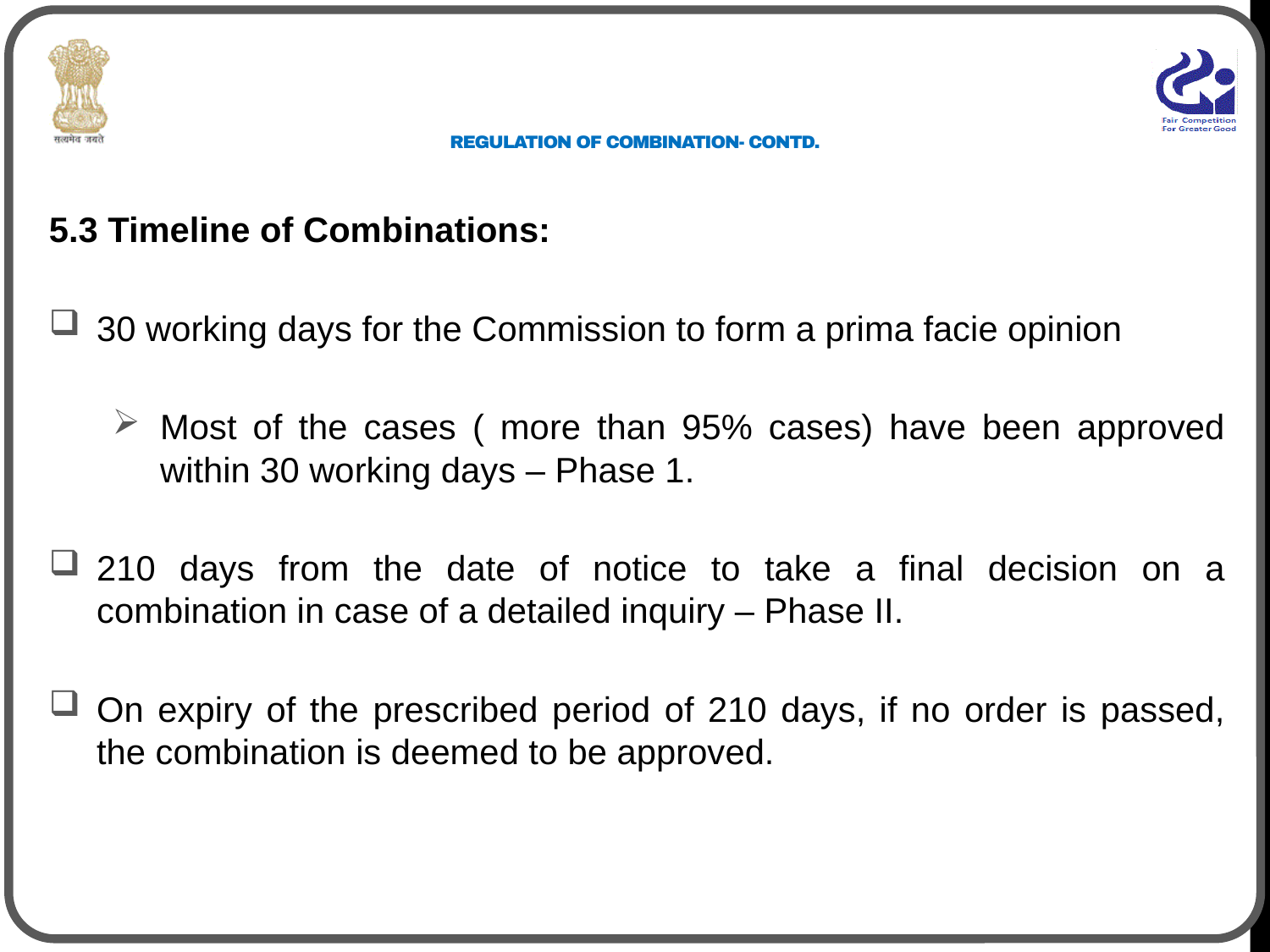

# Regulation of combination- CONTD.
5.3 Timeline of Combinations:

30 working days for the Commission to form a prima facie opinion

Most of the cases ( more than 95% cases) have been approved within 30 working days – Phase 1.

210 days from the date of notice to take a final decision on a combination in case of a detailed inquiry – Phase II.

On expiry of the prescribed period of 210 days, if no order is passed, the combination is deemed to be approved.